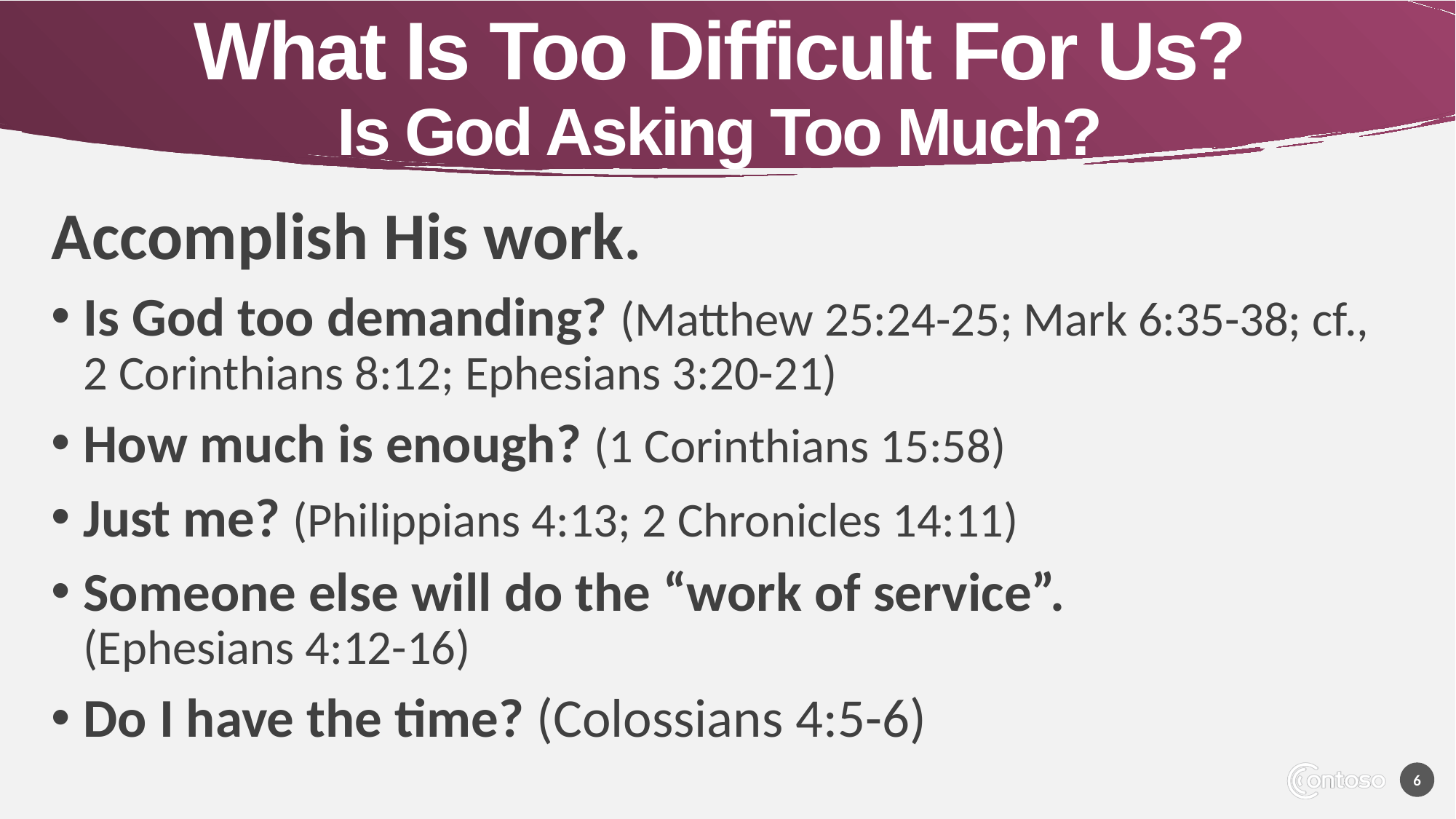

# What Is Too Difficult For Us? Is God Asking Too Much?
Accomplish His work.
Is God too demanding? (Matthew 25:24-25; Mark 6:35-38; cf., 2 Corinthians 8:12; Ephesians 3:20-21)
How much is enough? (1 Corinthians 15:58)
Just me? (Philippians 4:13; 2 Chronicles 14:11)
Someone else will do the “work of service”.
(Ephesians 4:12-16)
Do I have the time? (Colossians 4:5-6)
6